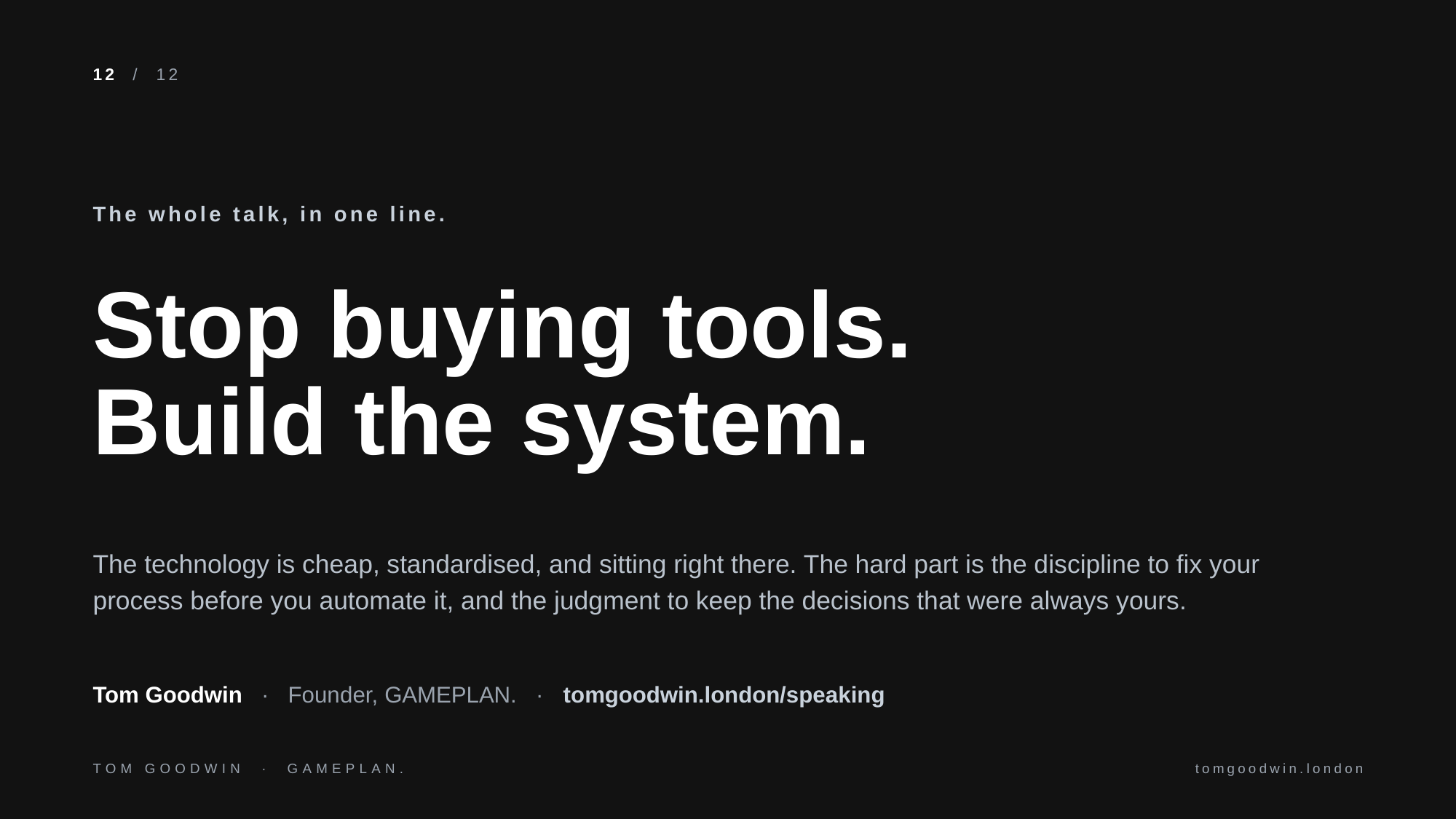

12  /  12
The whole talk, in one line.
Stop buying tools.
Build the system.
The technology is cheap, standardised, and sitting right there. The hard part is the discipline to fix your process before you automate it, and the judgment to keep the decisions that were always yours.
Tom Goodwin   ·   Founder, GAMEPLAN.   ·   tomgoodwin.london/speaking
TOM GOODWIN  ·  GAMEPLAN.
tomgoodwin.london